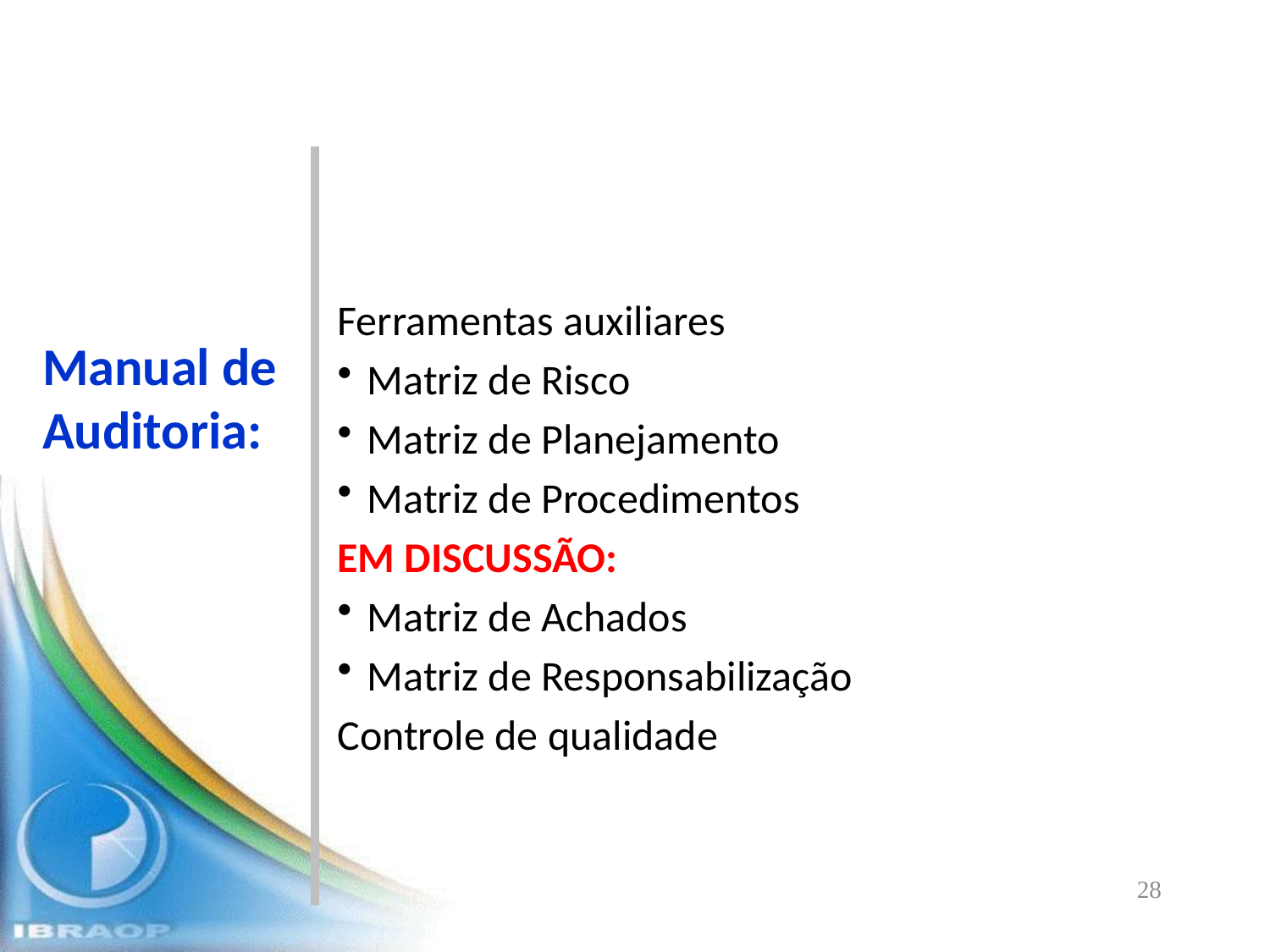

Ferramentas auxiliares
Matriz de Risco
Matriz de Planejamento
Matriz de Procedimentos
EM DISCUSSÃO:
Matriz de Achados
Matriz de Responsabilização
Controle de qualidade

Manual de Auditoria:
28